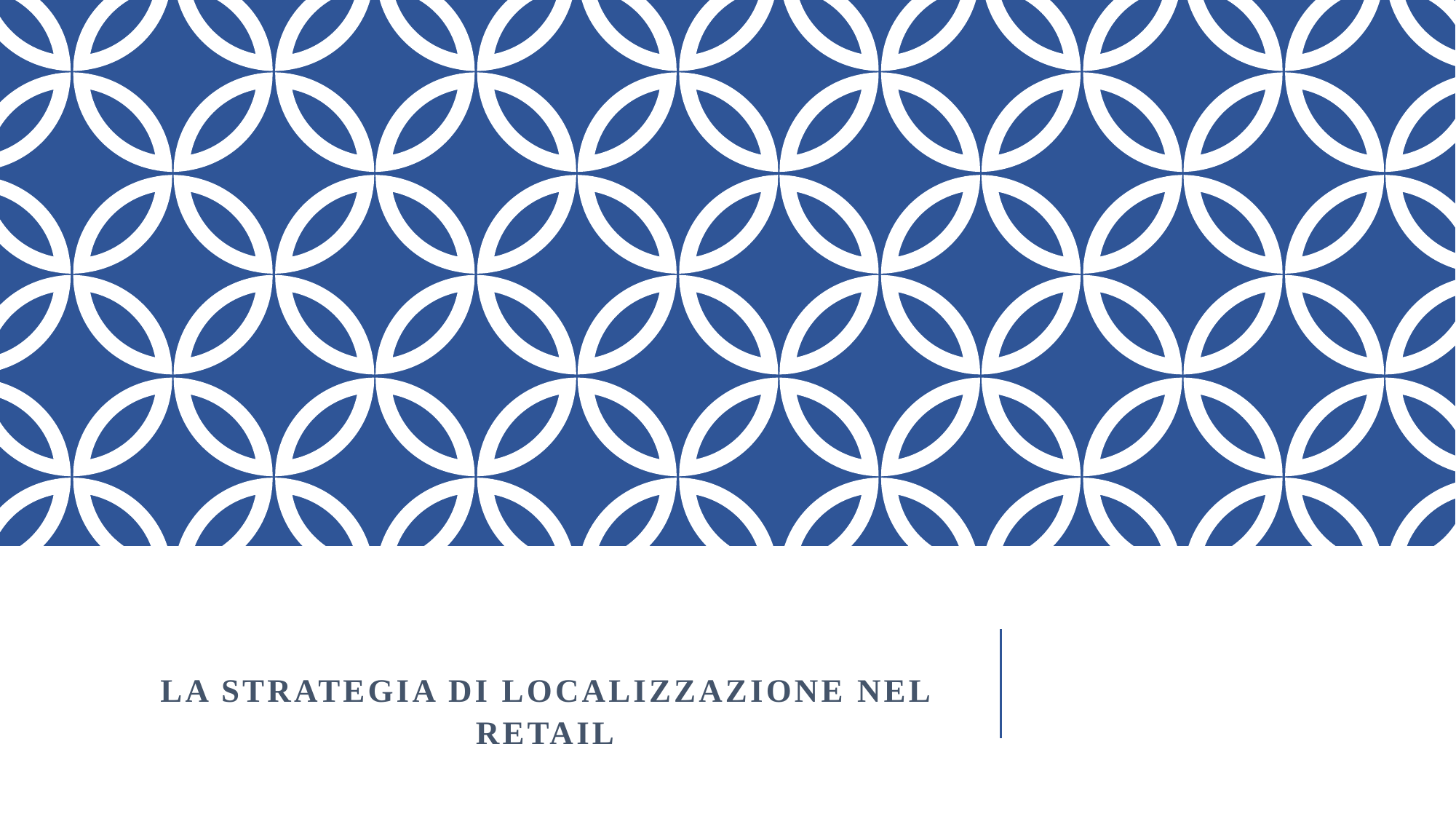

# LA STRATEGIA DI LOCALIZZAZIONE NEL RETAIL